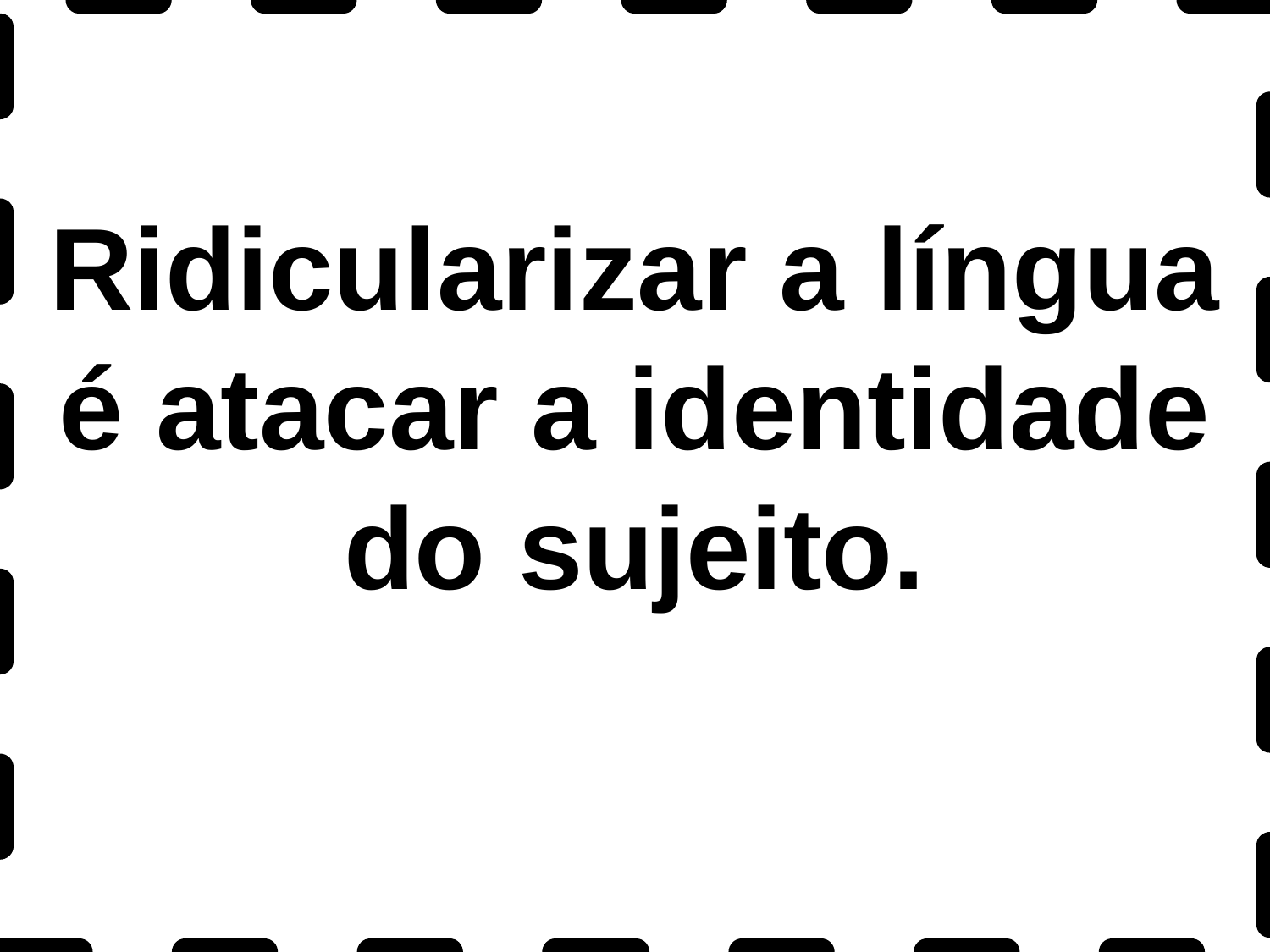

Ridicularizar a língua é atacar a identidade do sujeito.